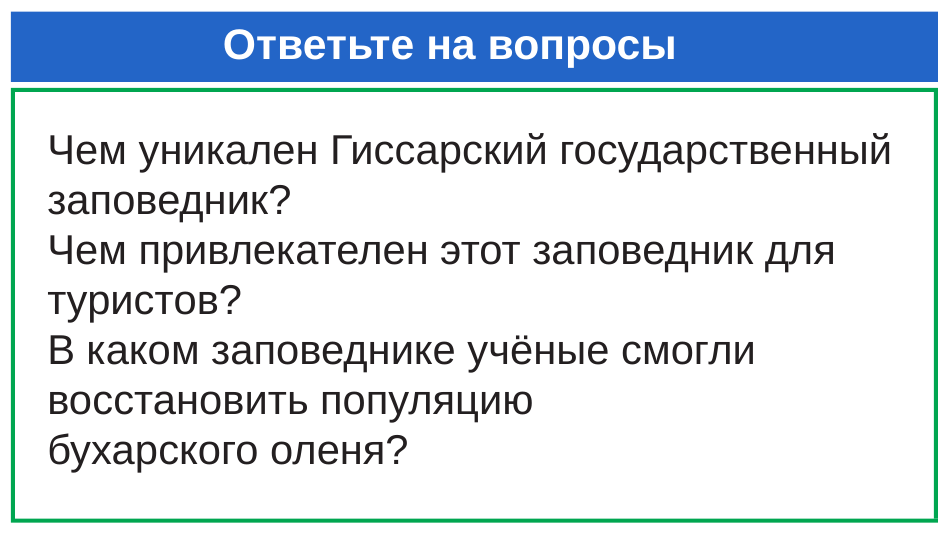

# Ответьте на вопросы
Чем уникален Гиссарский государственный заповедник?
Чем привлекателен этот заповедник для туристов?
В каком заповеднике учёные смогли восстановить популяцию
бухарского оленя?